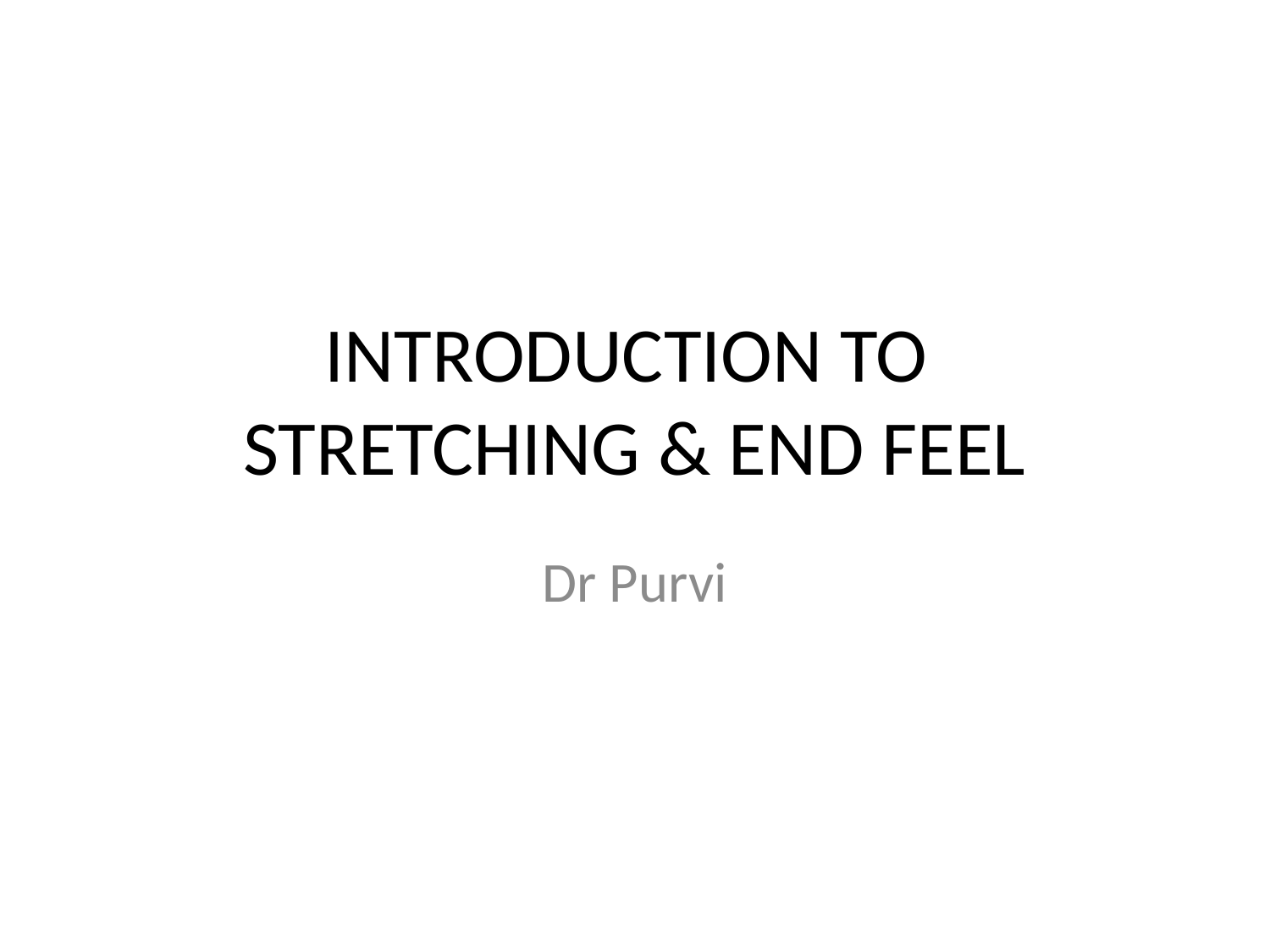

# INTRODUCTION TO STRETCHING & END FEEL
Dr Purvi